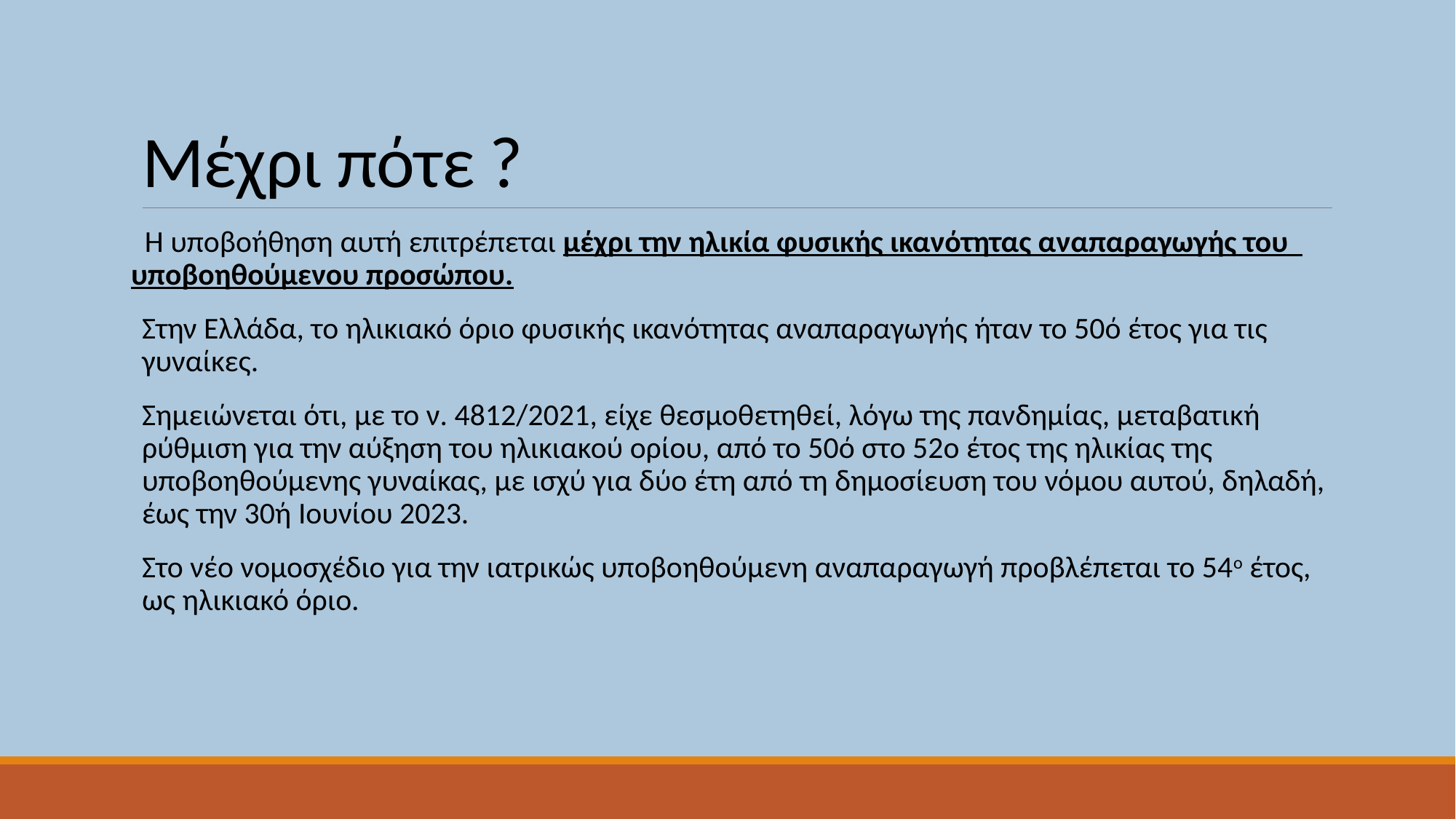

# Μέχρι πότε ?
  Η υποβοήθηση αυτή επιτρέπεται μέχρι την ηλικία φυσικής ικανότητας αναπαραγωγής του   υποβοηθούμενου προσώπου.
Στην Ελλάδα, το ηλικιακό όριο φυσικής ικανότητας αναπαραγωγής ήταν το 50ό έτος για τις γυναίκες.
Σημειώνεται ότι, µε το ν. 4812/2021, είχε θεσμοθετηθεί, λόγω της πανδημίας, μεταβατική ρύθμιση για την αύξηση του ηλικιακού ορίου, από το 50ό στο 52ο έτος της ηλικίας της υποβοηθούμενης γυναίκας, µε ισχύ για δύο έτη από τη δημοσίευση του νόμου αυτού, δηλαδή, έως την 30ή Ιουνίου 2023.
Στο νέο νομοσχέδιο για την ιατρικώς υποβοηθούμενη αναπαραγωγή προβλέπεται το 54ο έτος, ως ηλικιακό όριο.